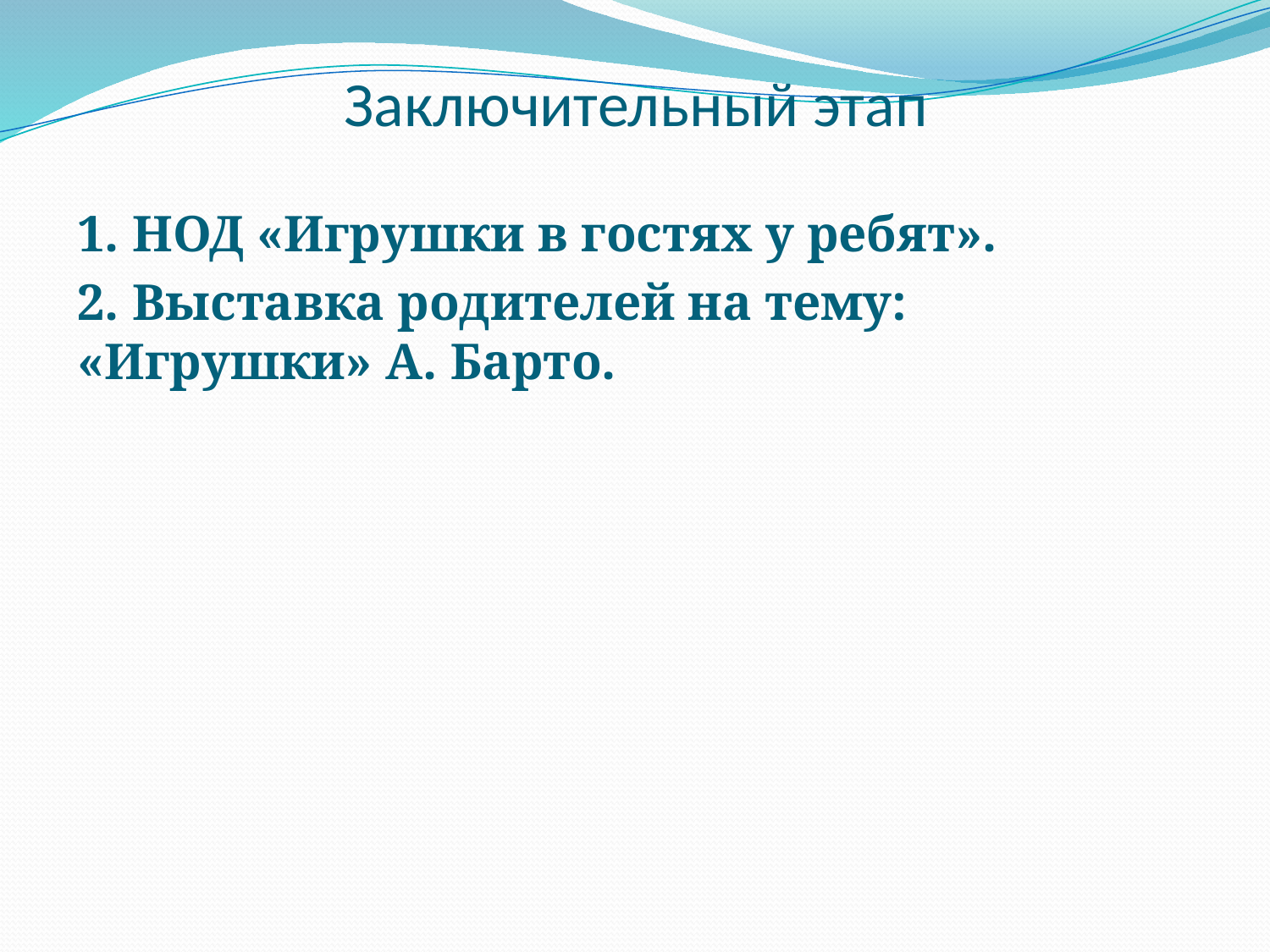

# Заключительный этап
1. НОД «Игрушки в гостях у ребят».
2. Выставка родителей на тему:  «Игрушки» А. Барто.